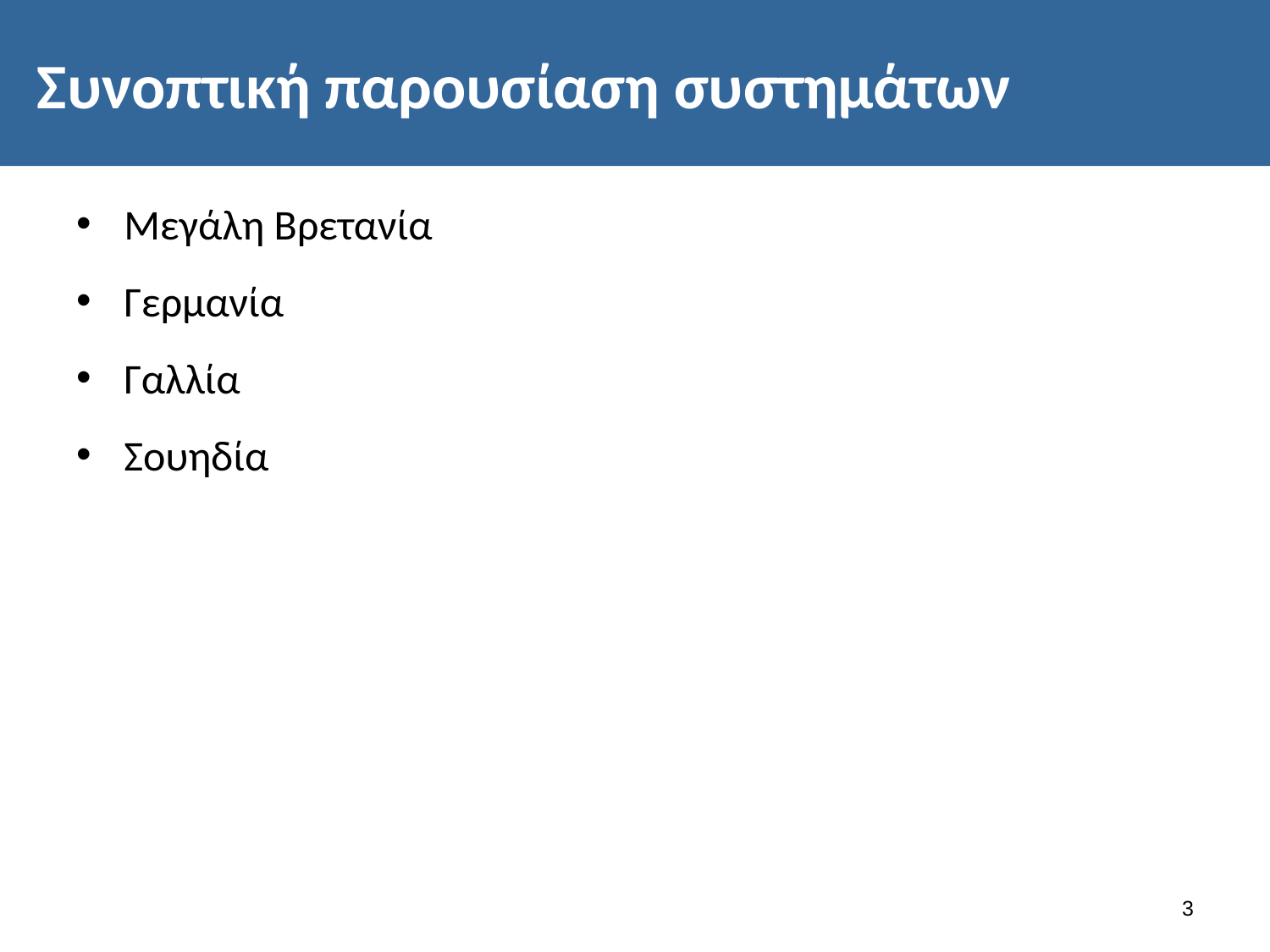

# Συνοπτική παρουσίαση συστημάτων
Μεγάλη Βρετανία
Γερμανία
Γαλλία
Σουηδία

3